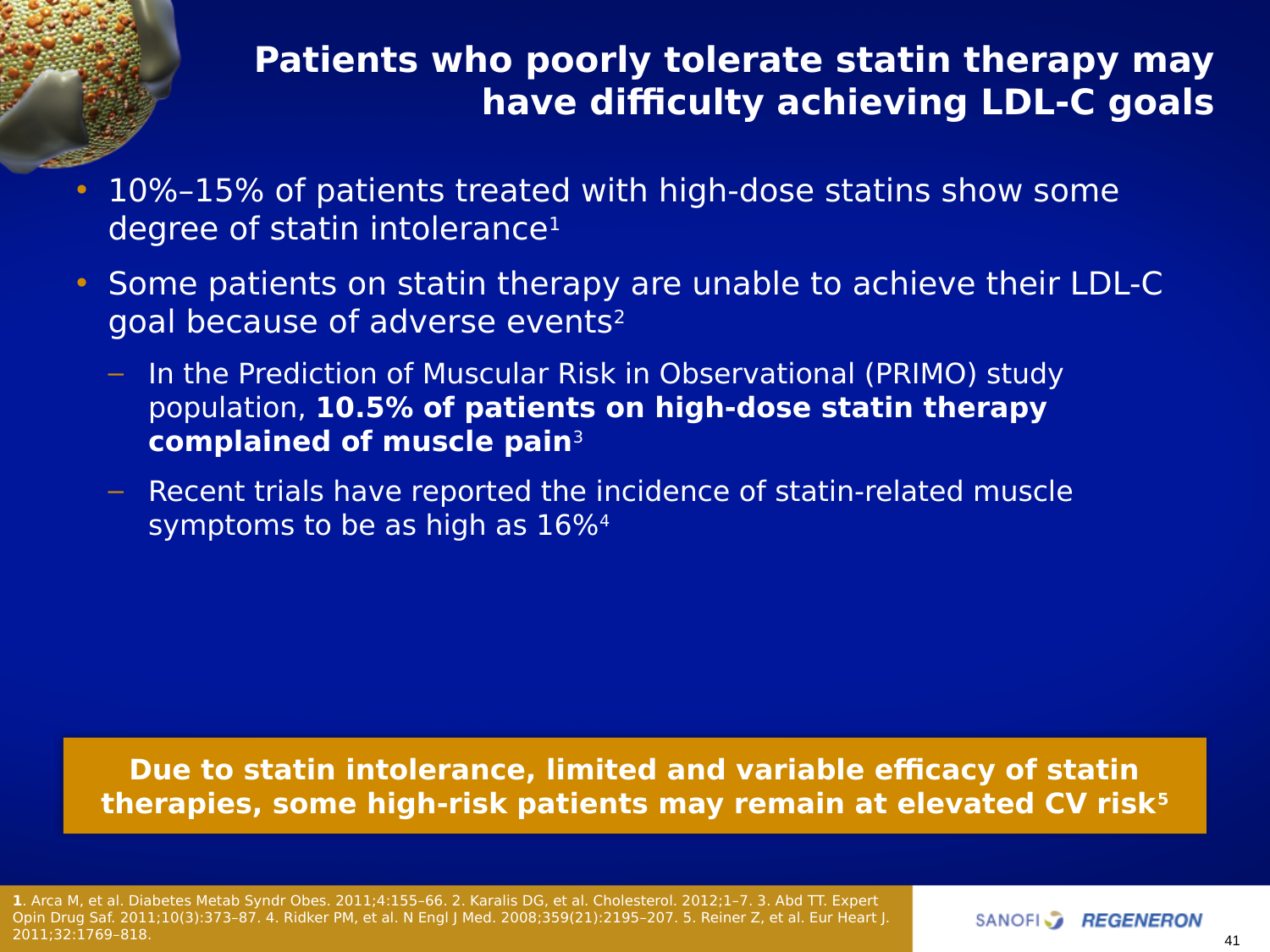

# Patients who poorly tolerate statin therapy may have difficulty achieving LDL-C goals
10%–15% of patients treated with high-dose statins show some degree of statin intolerance1
Some patients on statin therapy are unable to achieve their LDL-C goal because of adverse events2
In the Prediction of Muscular Risk in Observational (PRIMO) study population, 10.5% of patients on high-dose statin therapy complained of muscle pain3
Recent trials have reported the incidence of statin-related muscle symptoms to be as high as 16%4
Due to statin intolerance, limited and variable efficacy of statin therapies, some high-risk patients may remain at elevated CV risk5
1. Arca M, et al. Diabetes Metab Syndr Obes. 2011;4:155–66. 2. Karalis DG, et al. Cholesterol. 2012;1–7. 3. Abd TT. Expert Opin Drug Saf. 2011;10(3):373–87. 4. Ridker PM, et al. N Engl J Med. 2008;359(21):2195–207. 5. Reiner Z, et al. Eur Heart J. 2011;32:1769–818.